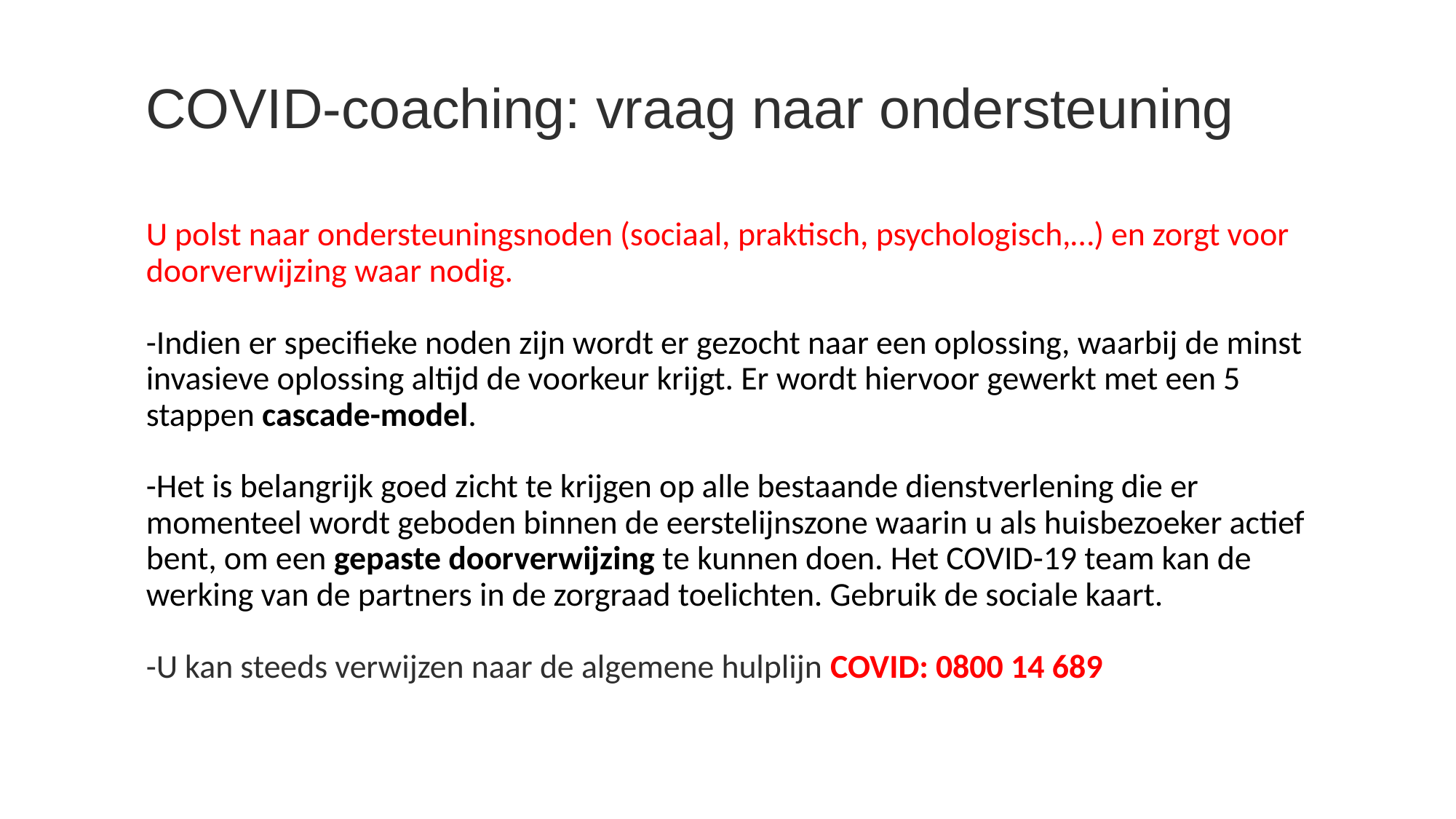

# COVID-coaching: vraag naar ondersteuning

U polst naar ondersteuningsnoden (sociaal, praktisch, psychologisch,…) en zorgt voor doorverwijzing waar nodig.

-Indien er specifieke noden zijn wordt er gezocht naar een oplossing, waarbij de minst invasieve oplossing altijd de voorkeur krijgt. Er wordt hiervoor gewerkt met een 5 stappen cascade-model.

-Het is belangrijk goed zicht te krijgen op alle bestaande dienstverlening die er momenteel wordt geboden binnen de eerstelijnszone waarin u als huisbezoeker actief bent, om een gepaste doorverwijzing te kunnen doen. Het COVID-19 team kan de werking van de partners in de zorgraad toelichten. Gebruik de sociale kaart.

-U kan steeds verwijzen naar de algemene hulplijn COVID: 0800 14 689